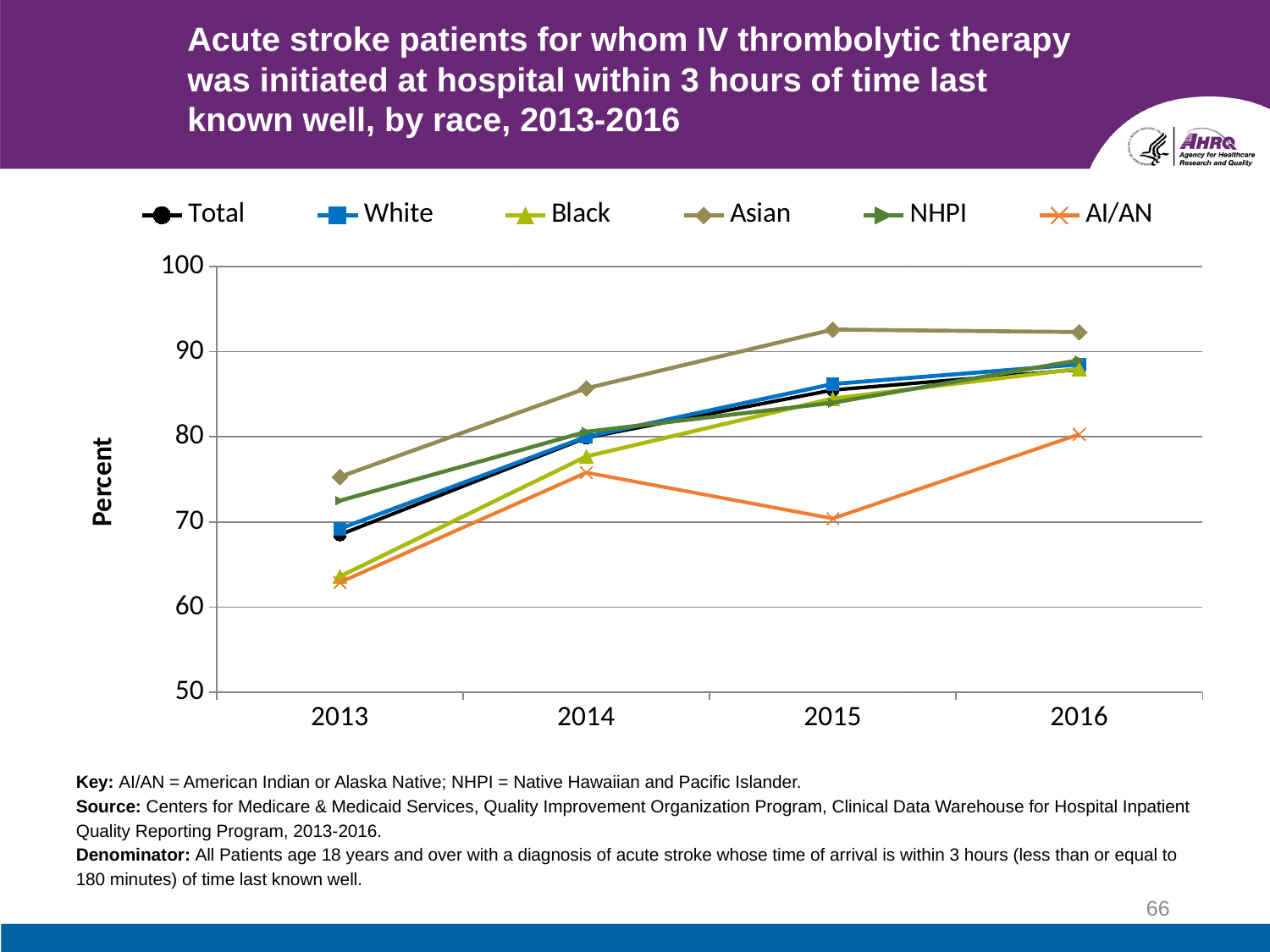

# Acute stroke patients for whom IV thrombolytic therapy was initiated at hospital within 3 hours of time last known well, by race, 2013-2016

### Chart

| Category | Total | White | Black | Asian | NHPI | AI/AN |
|---|---|---|---|---|---|---|
| 2013 | 68.5 | 69.2 | 63.6 | 75.3 | 72.5 | 62.9 |
| 2014 | 79.9 | 80.0 | 77.7 | 85.7 | 80.6 | 75.8 |
| 2015 | 85.5 | 86.2 | 84.5 | 92.6 | 84.0 | 70.4 |
| 2016 | 87.9 | 88.5 | 88.0 | 92.3 | 89.0 | 80.3 |
Key: AI/AN = American Indian or Alaska Native; NHPI = Native Hawaiian and Pacific Islander.
Source: Centers for Medicare & Medicaid Services, Quality Improvement Organization Program, Clinical Data Warehouse for Hospital Inpatient Quality Reporting Program, 2013-2016.
Denominator: All Patients age 18 years and over with a diagnosis of acute stroke whose time of arrival is within 3 hours (less than or equal to 180 minutes) of time last known well.
66